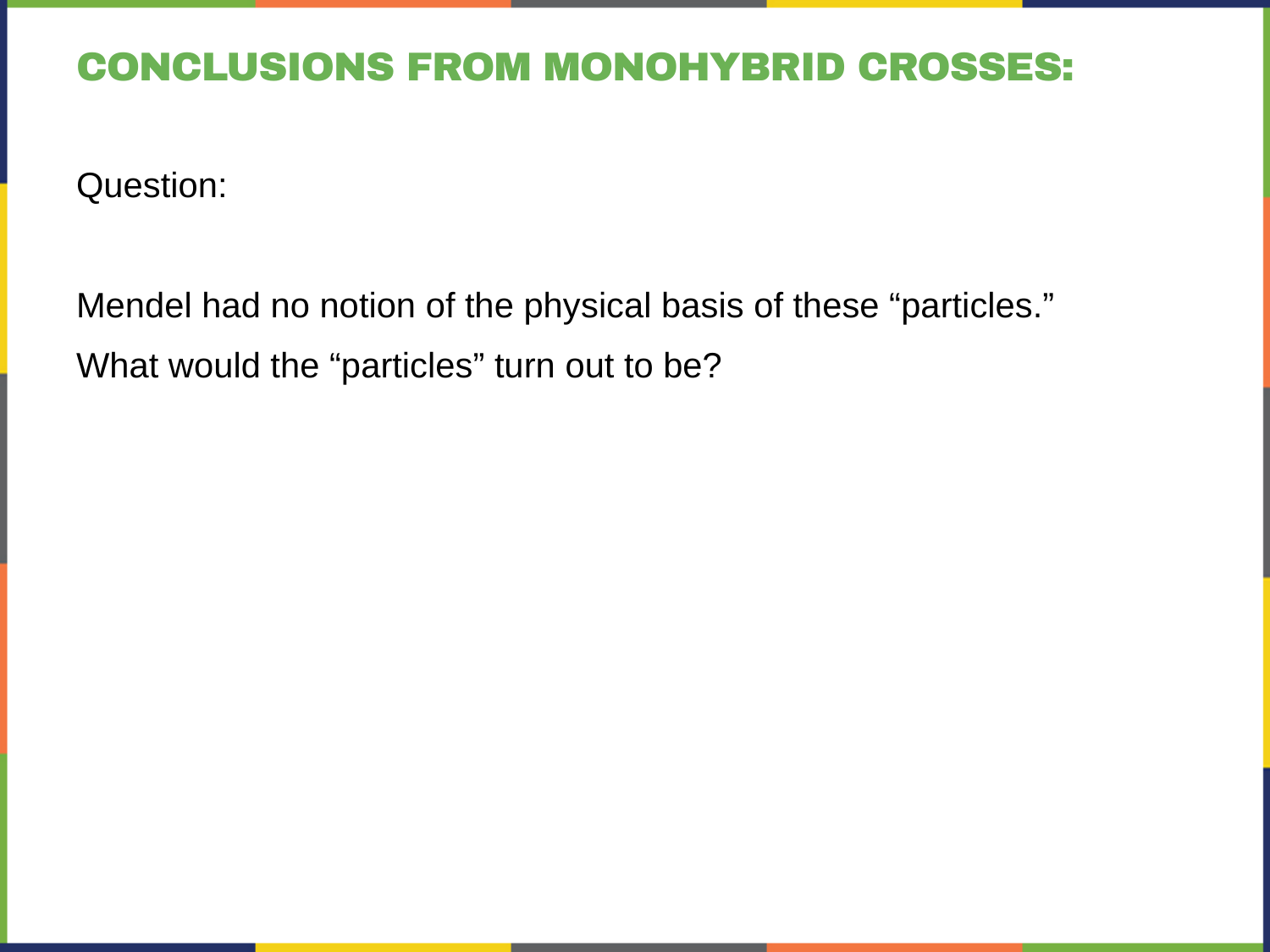

# Conclusions from monohybrid crosses:
Question:

Mendel had no notion of the physical basis of these “particles.”
What would the “particles” turn out to be?